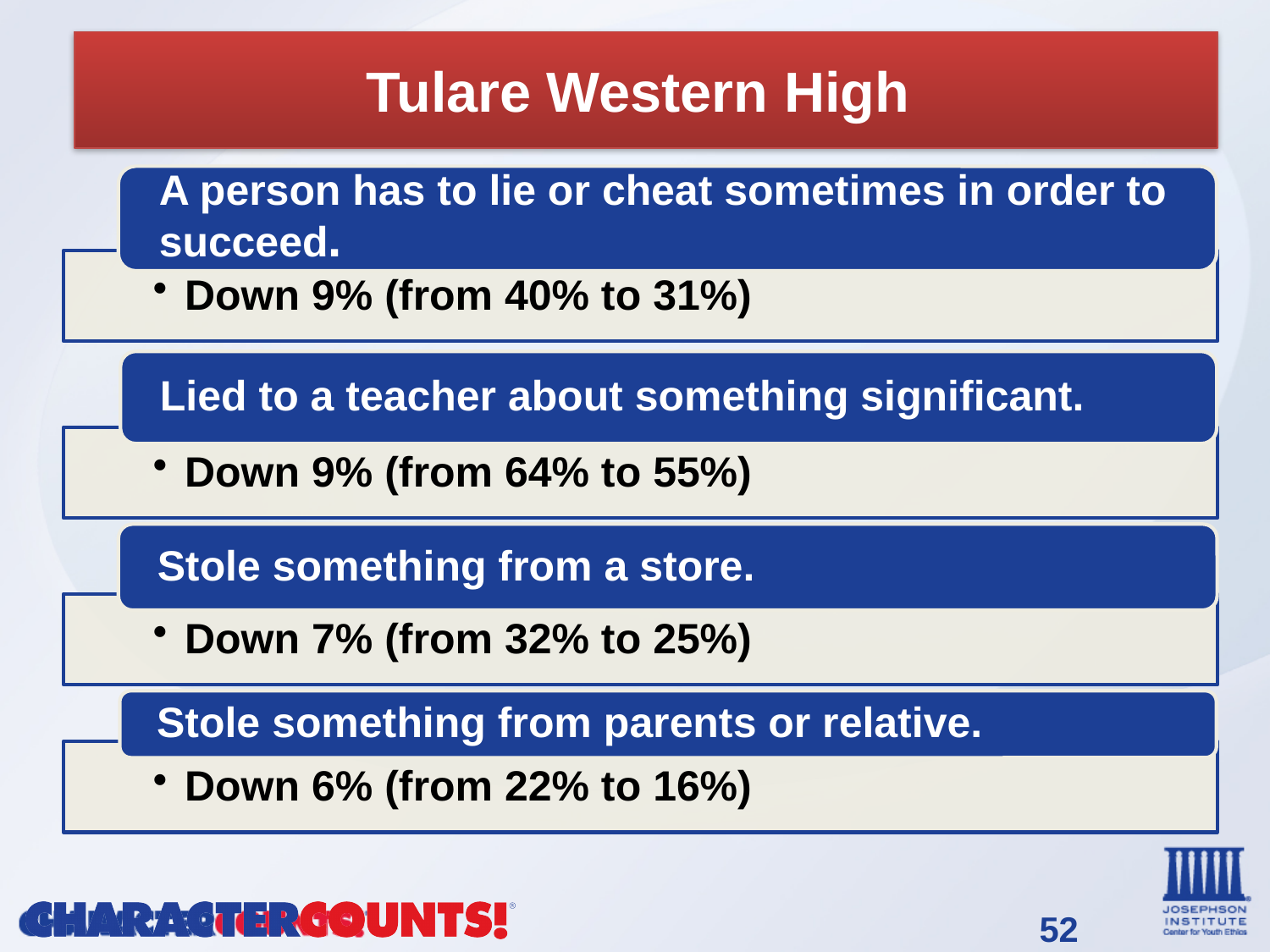

Tulare Western High

#
Down 9% (from 40% to 31%)
A person has to lie or cheat sometimes in order to succeed.
Down 9% (from 64% to 55%)
Lied to a teacher about something significant.
Down 7% (from 32% to 25%)
Stole something from a store.
Down 6% (from 22% to 16%)
Stole something from parents or relative.